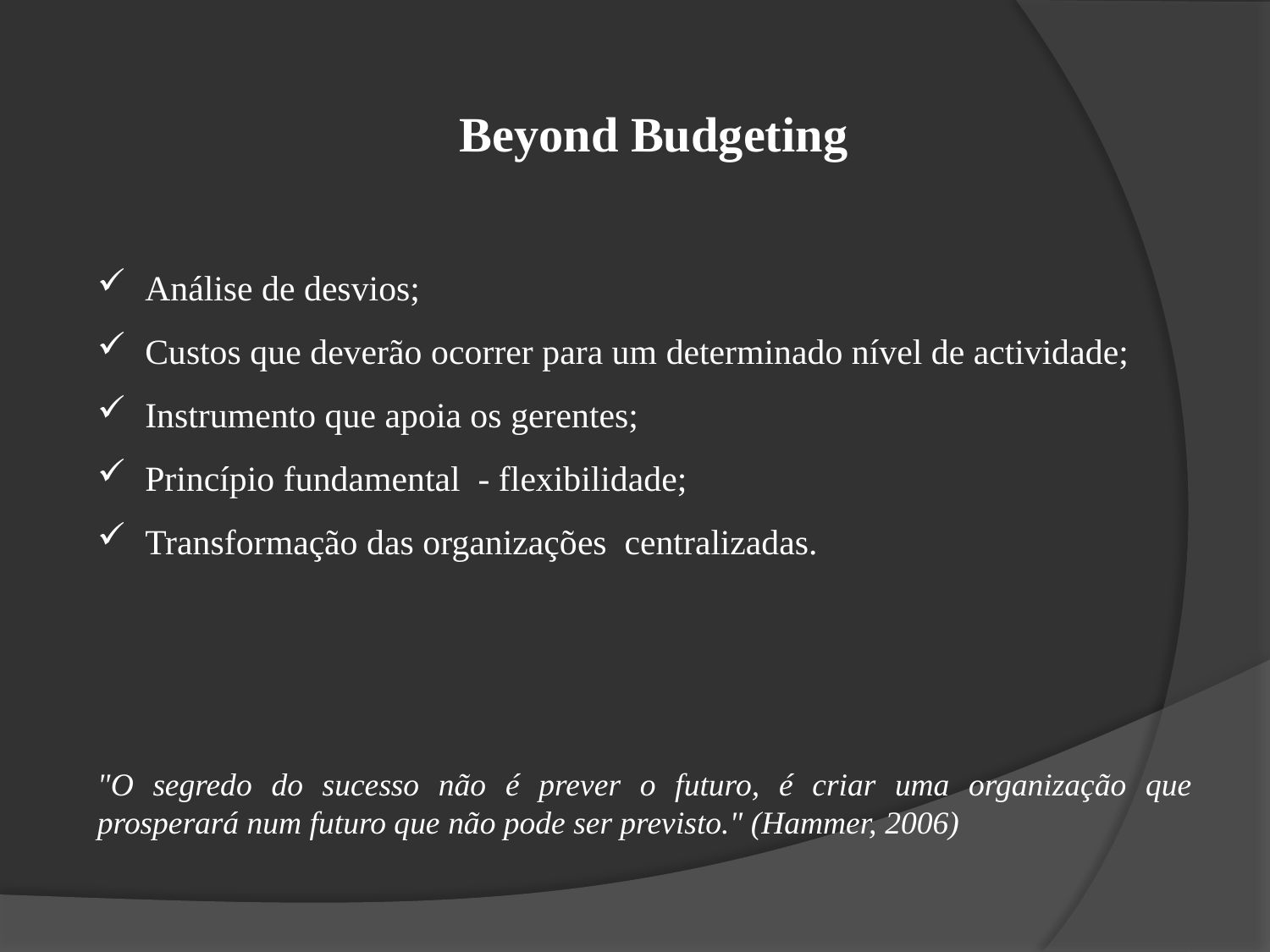

Beyond Budgeting

Análise de desvios;
Custos que deverão ocorrer para um determinado nível de actividade;
Instrumento que apoia os gerentes;
Princípio fundamental  - flexibilidade;
Transformação das organizações  centralizadas.

"O segredo do sucesso não é prever o futuro, é criar uma organização que prosperará num futuro que não pode ser previsto." (Hammer, 2006)